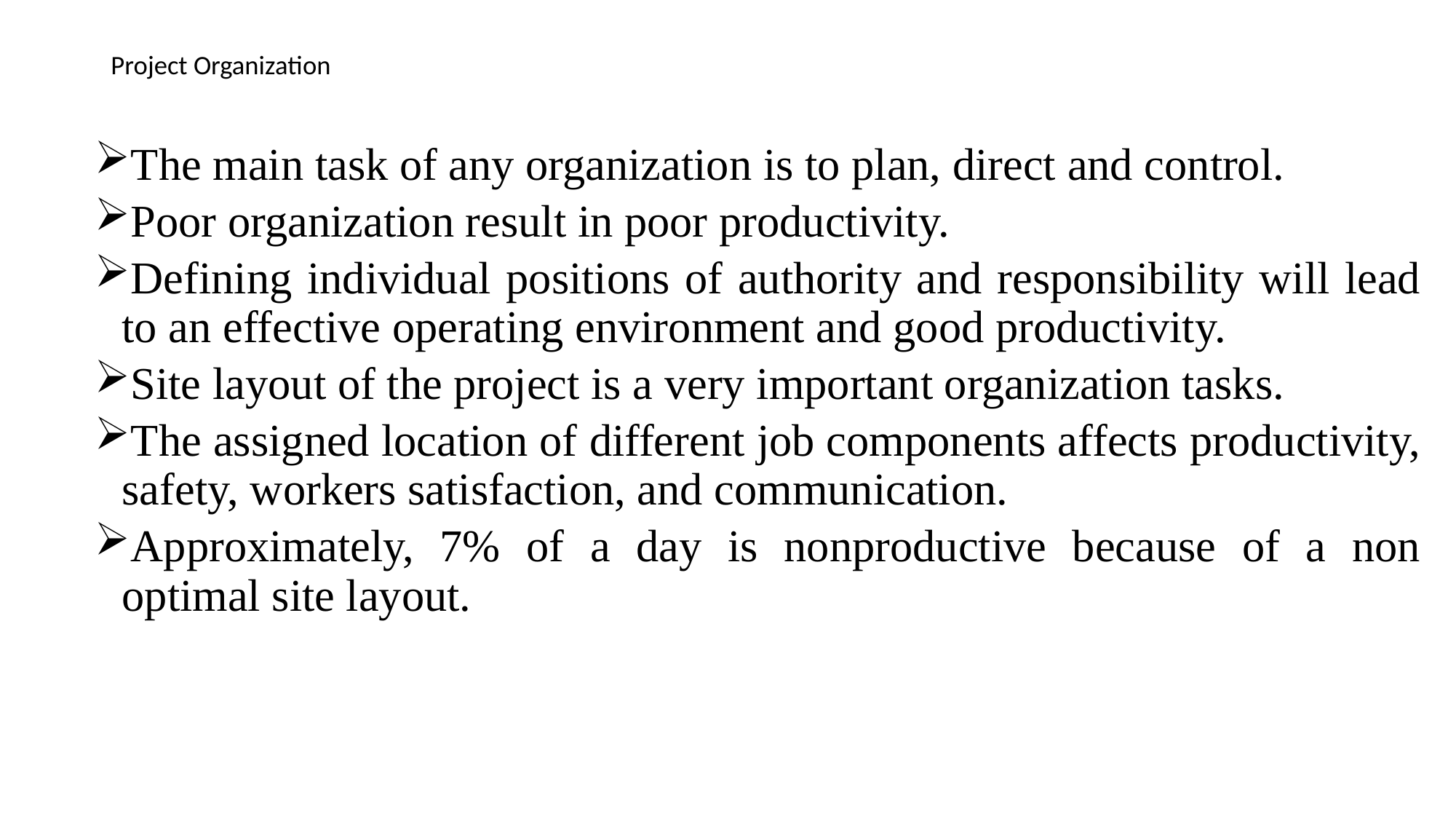

# Project Organization
The main task of any organization is to plan, direct and control.
Poor organization result in poor productivity.
Defining individual positions of authority and responsibility will lead to an effective operating environment and good productivity.
Site layout of the project is a very important organization tasks.
The assigned location of different job components affects productivity, safety, workers satisfaction, and communication.
Approximately, 7% of a day is nonproductive because of a non optimal site layout.